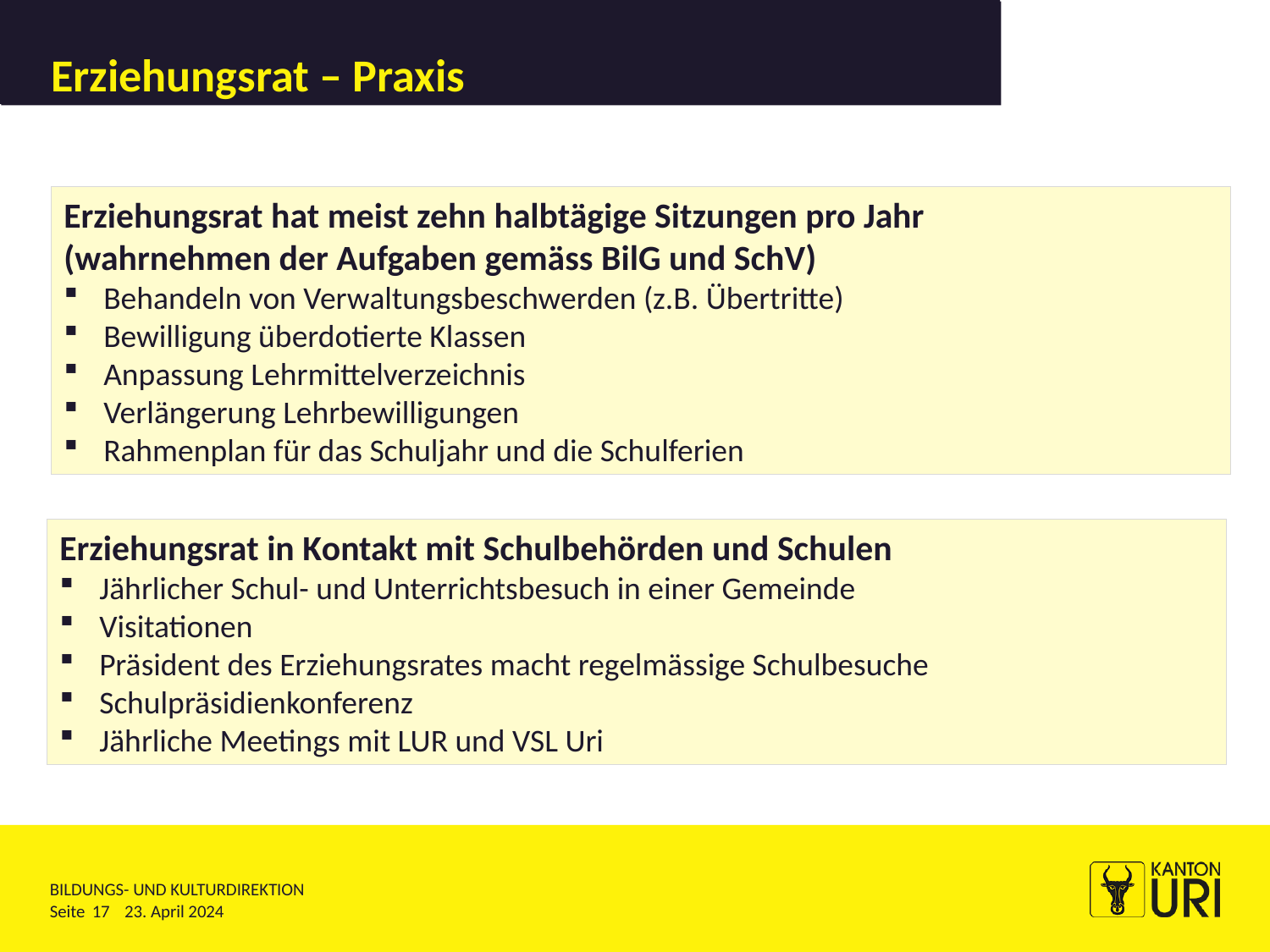

# Kantonale Schulaufsicht – Verankerung in der Gesetzgebung
Erziehungsrat – Praxis

Erziehungsrat hat meist zehn halbtägige Sitzungen pro Jahr
(wahrnehmen der Aufgaben gemäss BilG und SchV)
Behandeln von Verwaltungsbeschwerden (z.B. Übertritte)
Bewilligung überdotierte Klassen
Anpassung Lehrmittelverzeichnis
Verlängerung Lehrbewilligungen
Rahmenplan für das Schuljahr und die Schulferien

Erziehungsrat in Kontakt mit Schulbehörden und Schulen
Jährlicher Schul- und Unterrichtsbesuch in einer Gemeinde
Visitationen
Präsident des Erziehungsrates macht regelmässige Schulbesuche
Schulpräsidienkonferenz
Jährliche Meetings mit LUR und VSL Uri
17